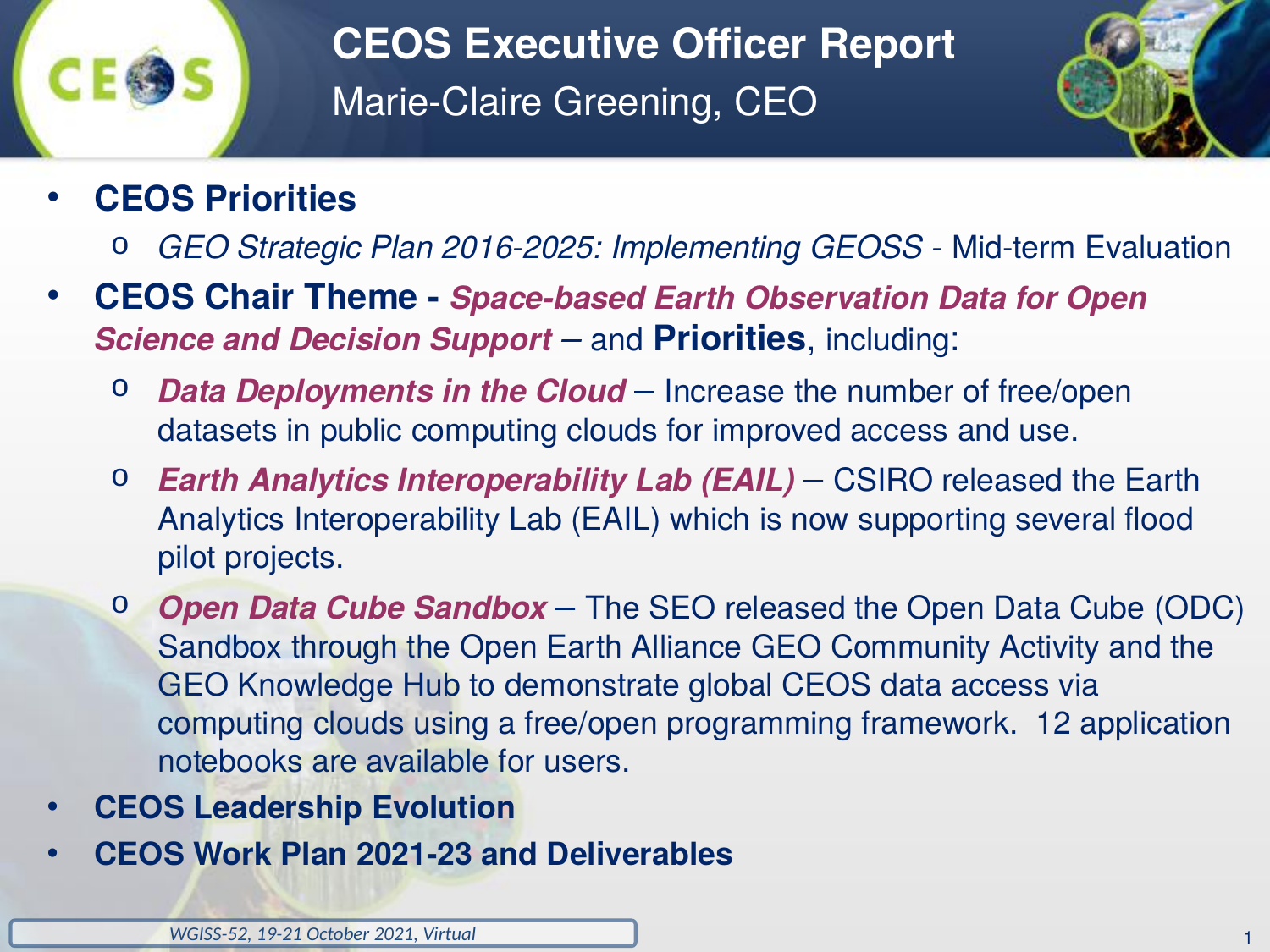

CEOS Executive Officer Report
Marie-Claire Greening, CEO
CEOS Priorities
GEO Strategic Plan 2016-2025: Implementing GEOSS - Mid-term Evaluation
CEOS Chair Theme - Space-based Earth Observation Data for Open Science and Decision Support – and Priorities, including:
Data Deployments in the Cloud – Increase the number of free/open datasets in public computing clouds for improved access and use.
Earth Analytics Interoperability Lab (EAIL) – CSIRO released the Earth Analytics Interoperability Lab (EAIL) which is now supporting several flood pilot projects.
Open Data Cube Sandbox – The SEO released the Open Data Cube (ODC) Sandbox through the Open Earth Alliance GEO Community Activity and the GEO Knowledge Hub to demonstrate global CEOS data access via computing clouds using a free/open programming framework.  12 application notebooks are available for users.
CEOS Leadership Evolution
CEOS Work Plan 2021-23 and Deliverables

1